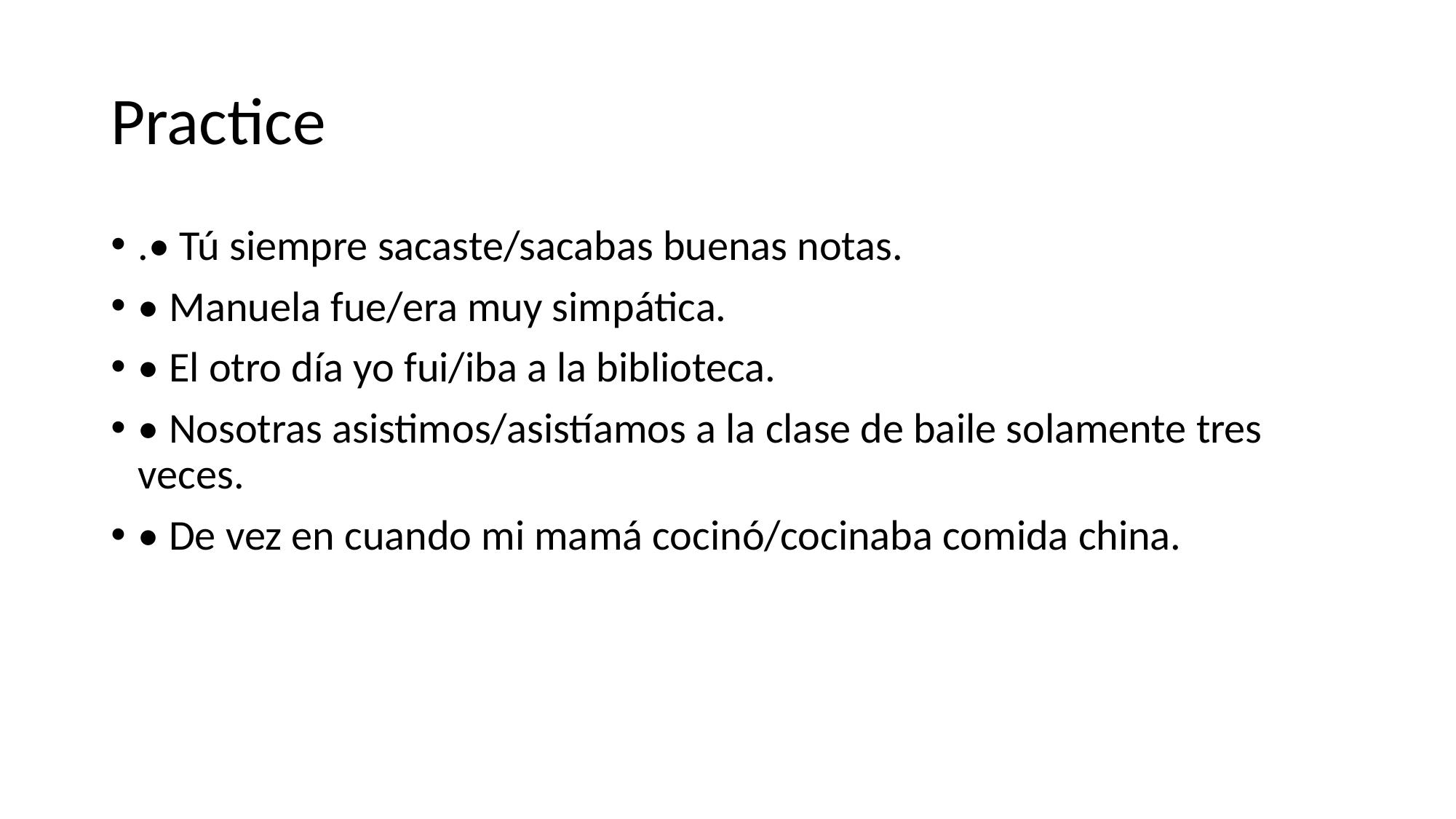

# Practice
.• Tú siempre sacaste/sacabas buenas notas.
• Manuela fue/era muy simpática.
• El otro día yo fui/iba a la biblioteca.
• Nosotras asistimos/asistíamos a la clase de baile solamente tres veces.
• De vez en cuando mi mamá cocinó/cocinaba comida china.